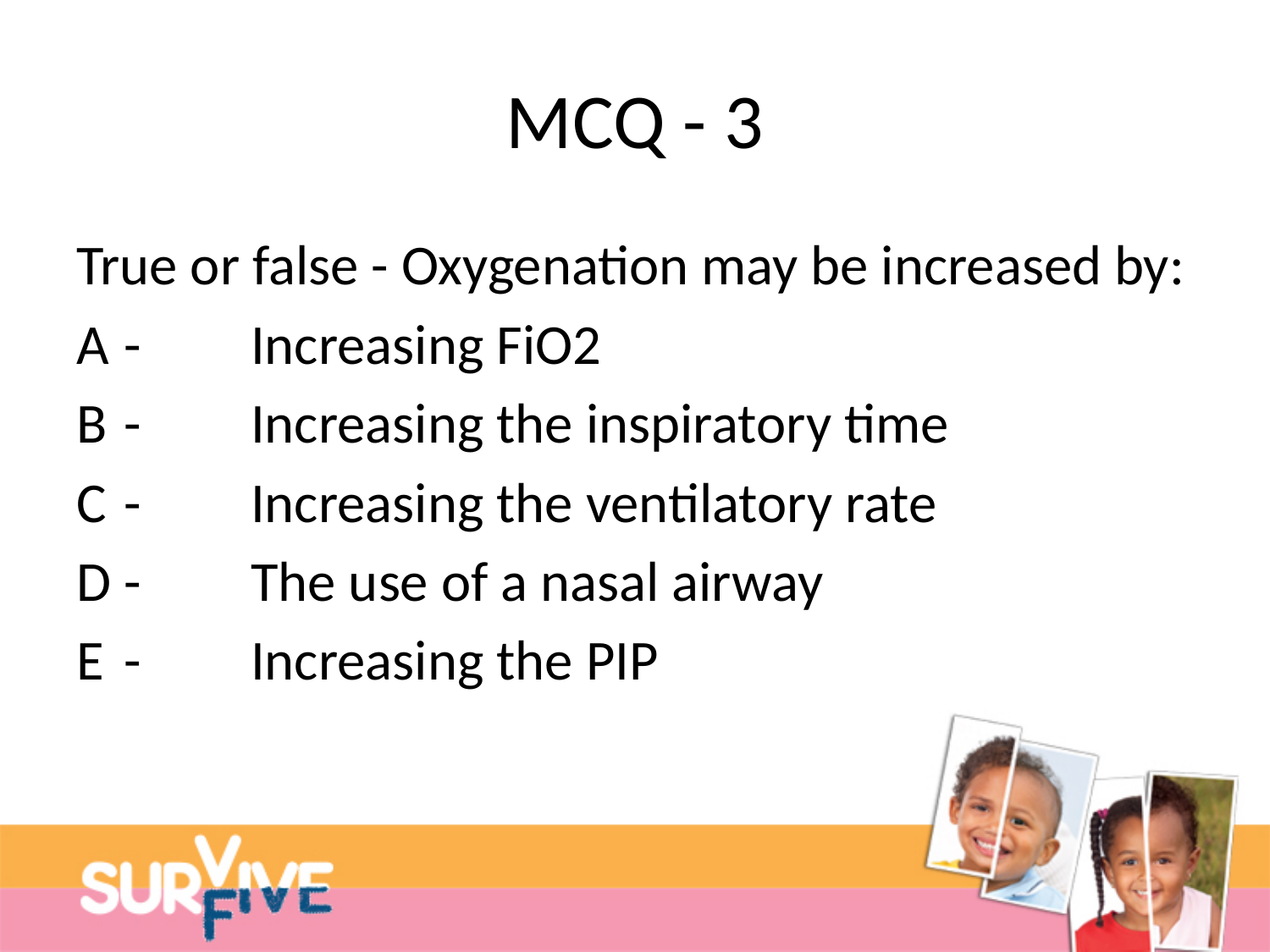

# MCQ - 3
True or false - Oxygenation may be increased by:
A 	- 	Increasing FiO2
B	- 	Increasing the inspiratory time
C	-	Increasing the ventilatory rate
D	-	The use of a nasal airway
E	-	Increasing the PIP